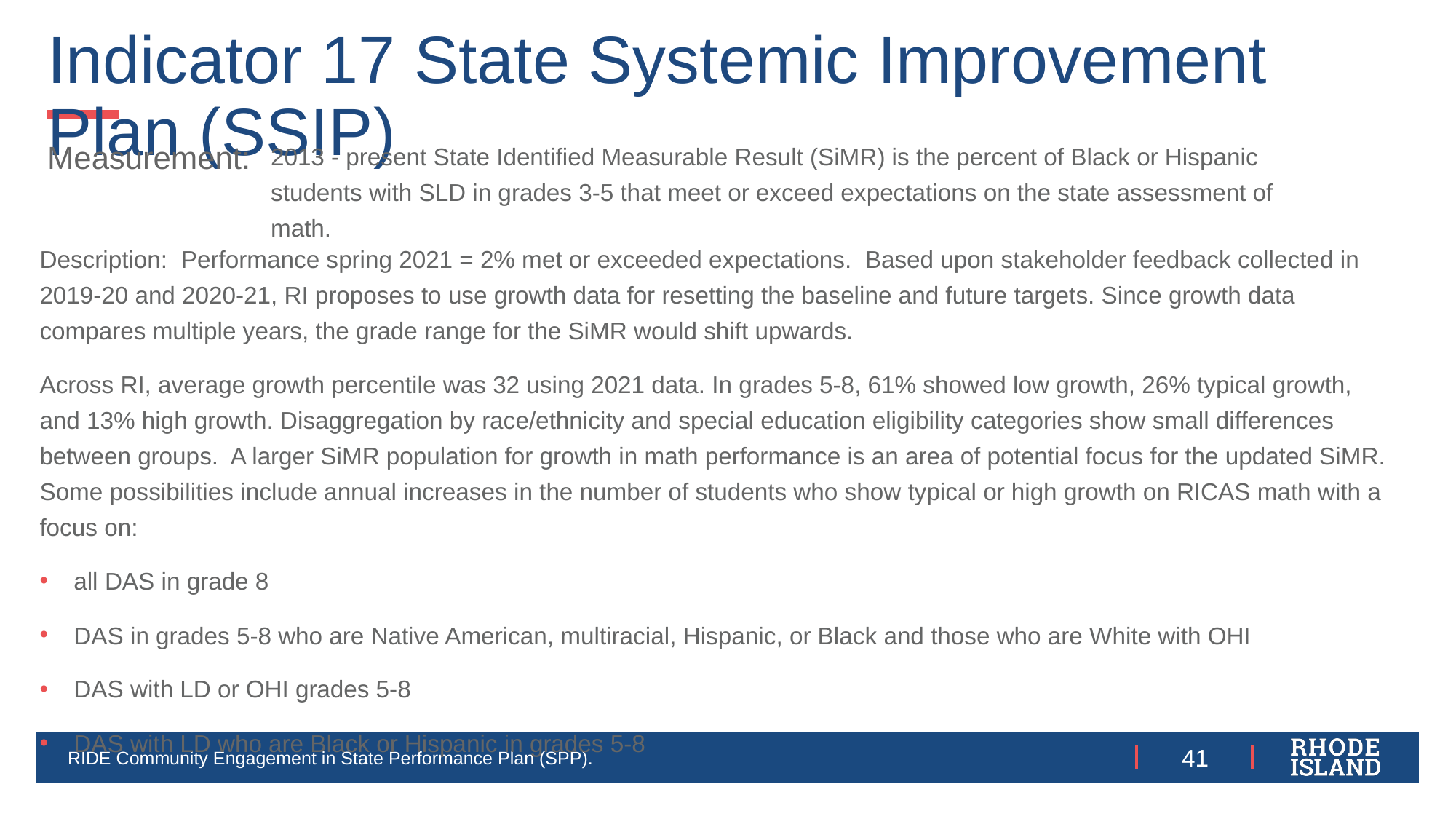

# Indicator 17 State Systemic Improvement Plan (SSIP)
Measurement:
2013 - present State Identified Measurable Result (SiMR) is the percent of Black or Hispanic students with SLD in grades 3-5 that meet or exceed expectations on the state assessment of math.
Description:  Performance spring 2021 = 2% met or exceeded expectations.  Based upon stakeholder feedback collected in 2019-20 and 2020-21, RI proposes to use growth data for resetting the baseline and future targets. Since growth data compares multiple years, the grade range for the SiMR would shift upwards.
Across RI, average growth percentile was 32 using 2021 data. In grades 5-8, 61% showed low growth, 26% typical growth, and 13% high growth. Disaggregation by race/ethnicity and special education eligibility categories show small differences between groups.  A larger SiMR population for growth in math performance is an area of potential focus for the updated SiMR. Some possibilities include annual increases in the number of students who show typical or high growth on RICAS math with a focus on:
all DAS in grade 8
DAS in grades 5-8 who are Native American, multiracial, Hispanic, or Black and those who are White with OHI
DAS with LD or OHI grades 5-8
DAS with LD who are Black or Hispanic in grades 5-8

RIDE Community Engagement in State Performance Plan (SPP).
41